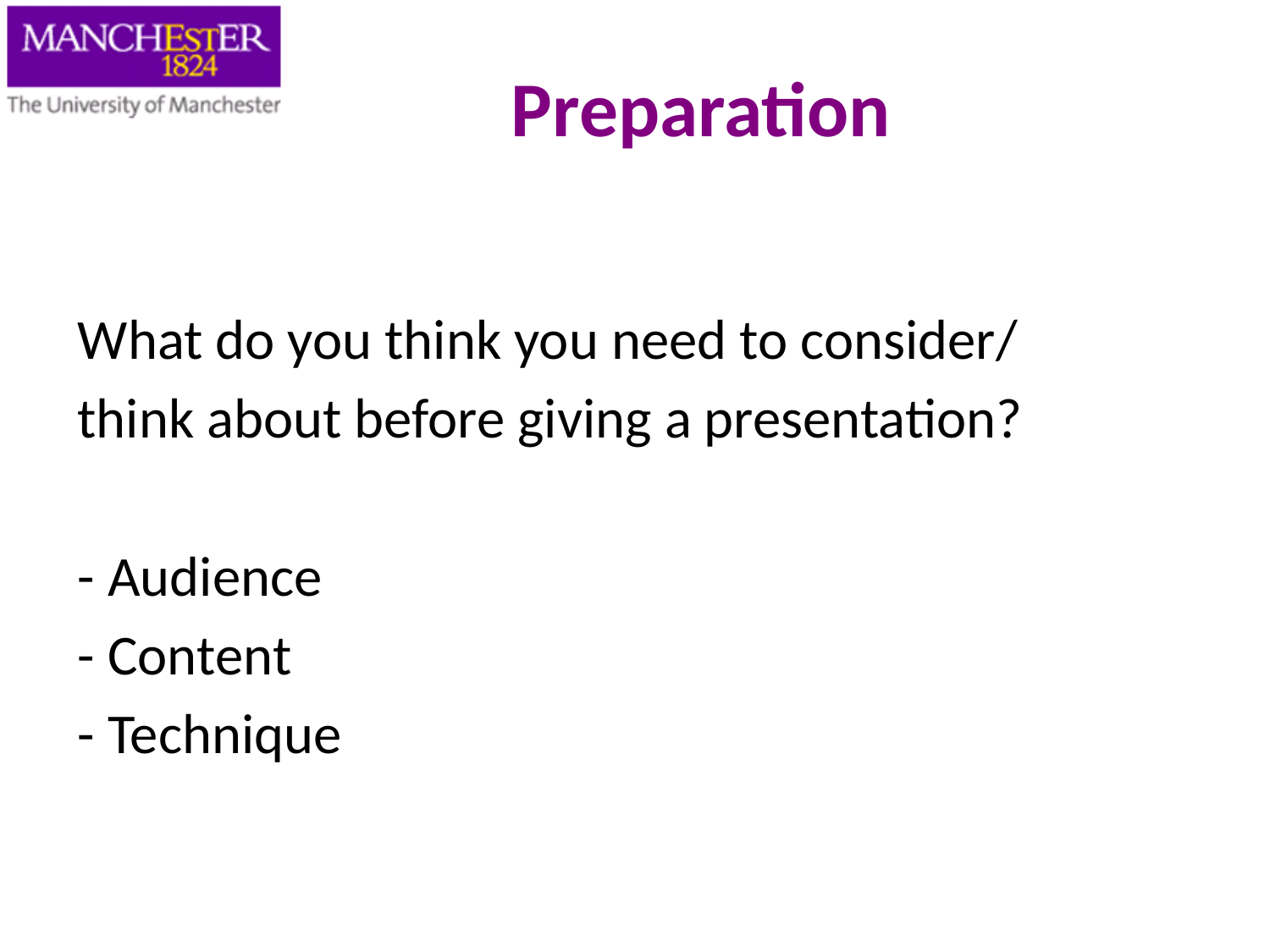

Preparation
What do you think you need to consider/
think about before giving a presentation?

- Audience
- Content
- Technique